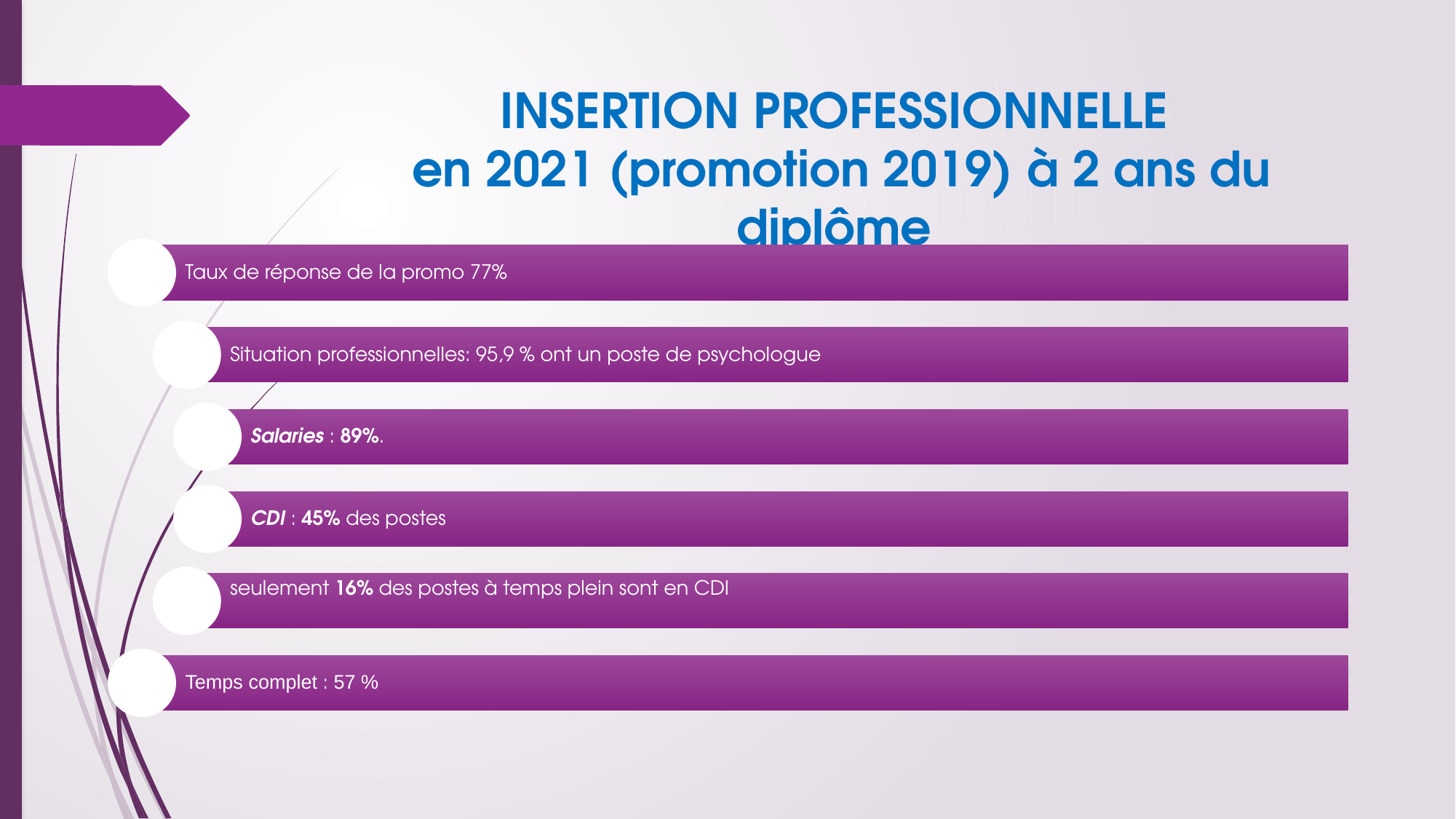

# INSERTION PROFESSIONNELLE en 2021 (promotion 2019) à 2 ans du diplôme
Taux de réponse de la promo 77%
Situation professionnelles: 95,9 % ont un poste de psychologue
Salaries : 89%.
CDI : 45% des postes
seulement 16% des postes à temps plein sont en CDI
Temps complet : 57 %